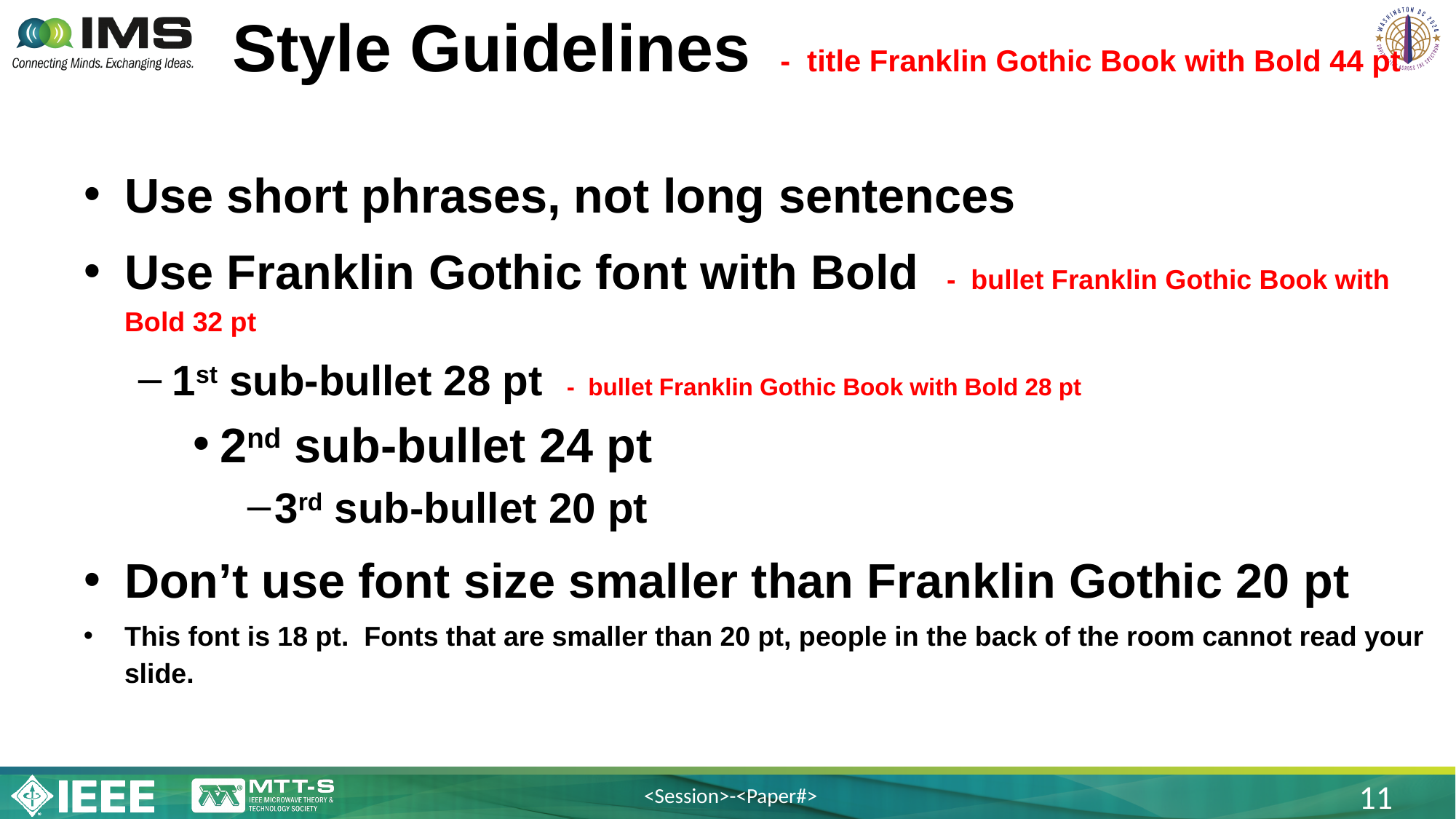

# Style Guidelines  -  title Franklin Gothic Book with Bold 44 pt
Use short phrases, not long sentences
Use Franklin Gothic font with Bold  -  bullet Franklin Gothic Book with Bold 32 pt
1st sub-bullet 28 pt  -  bullet Franklin Gothic Book with Bold 28 pt
2nd sub-bullet 24 pt
3rd sub-bullet 20 pt
Don’t use font size smaller than Franklin Gothic 20 pt
This font is 18 pt.  Fonts that are smaller than 20 pt, people in the back of the room cannot read your slide.